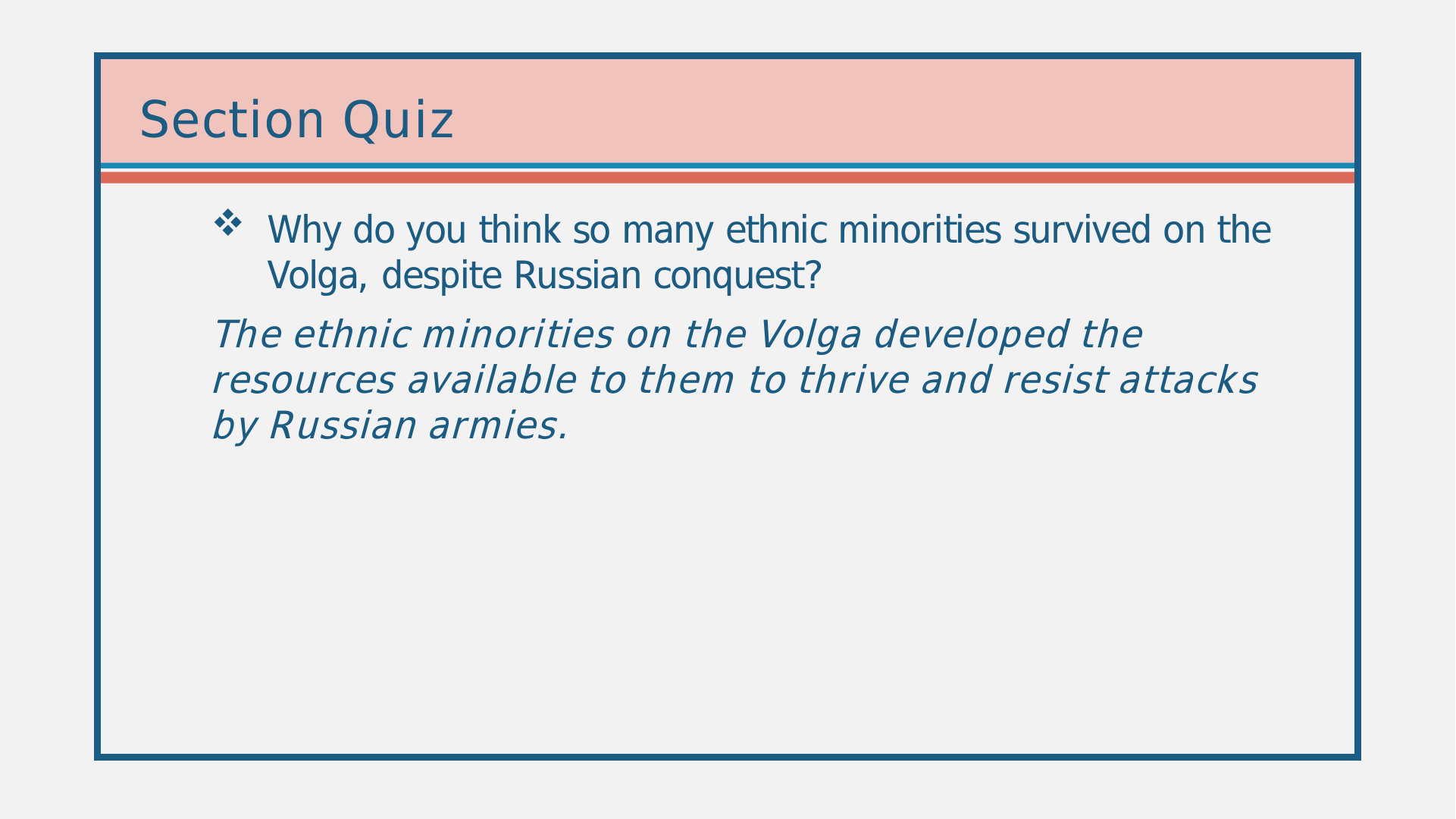

Why do you think so many ethnic minorities survived on the Volga, despite Russian conquest?
The ethnic minorities on the Volga developed the resources available to them to thrive and resist attacks by Russian armies.